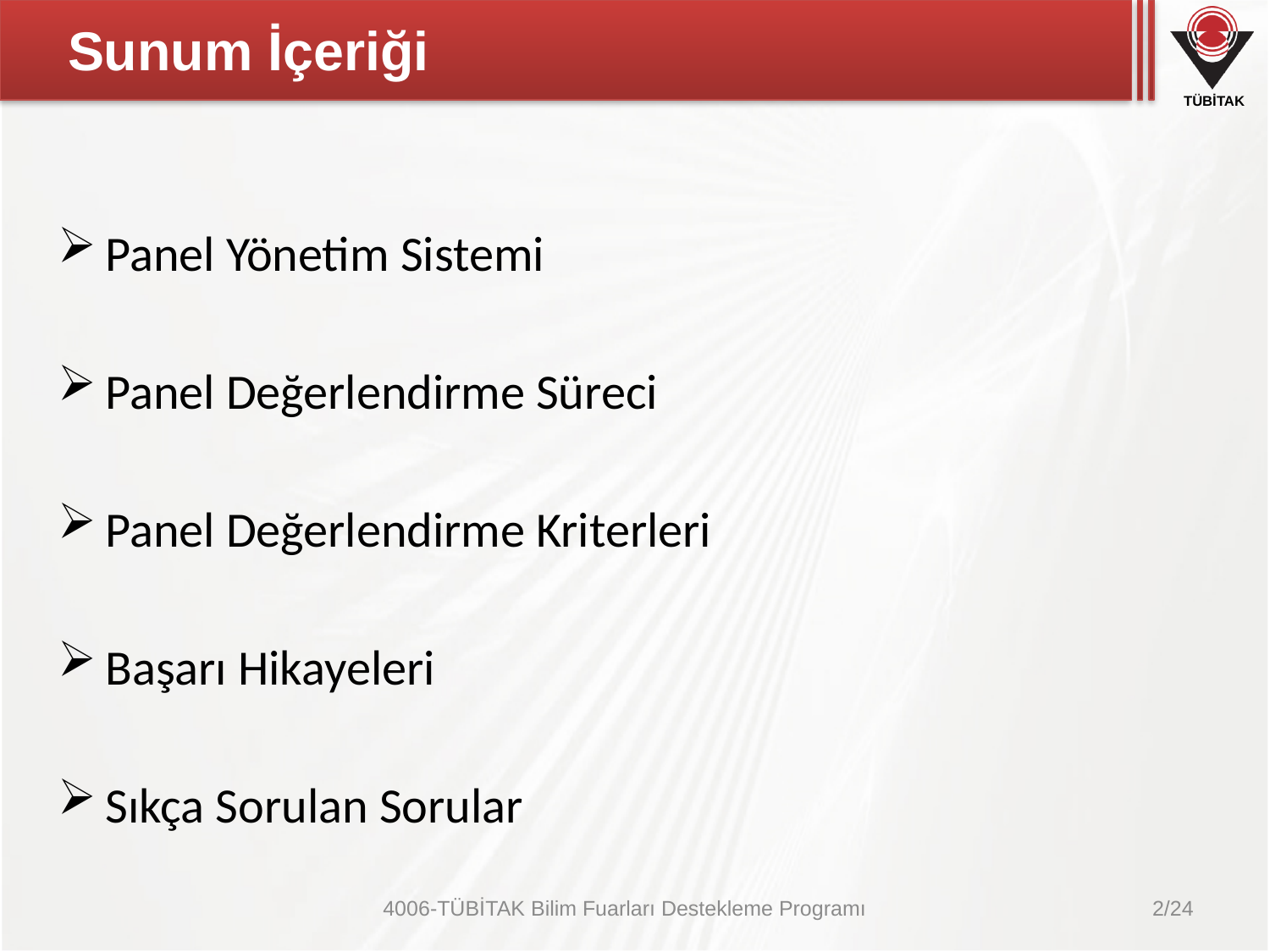

# Sunum İçeriği

Panel Yönetim Sistemi

Panel Değerlendirme Süreci

Panel Değerlendirme Kriterleri

Başarı Hikayeleri

Sıkça Sorulan Sorular

4006-TÜBİTAK Bilim Fuarları Destekleme Programı
2/24